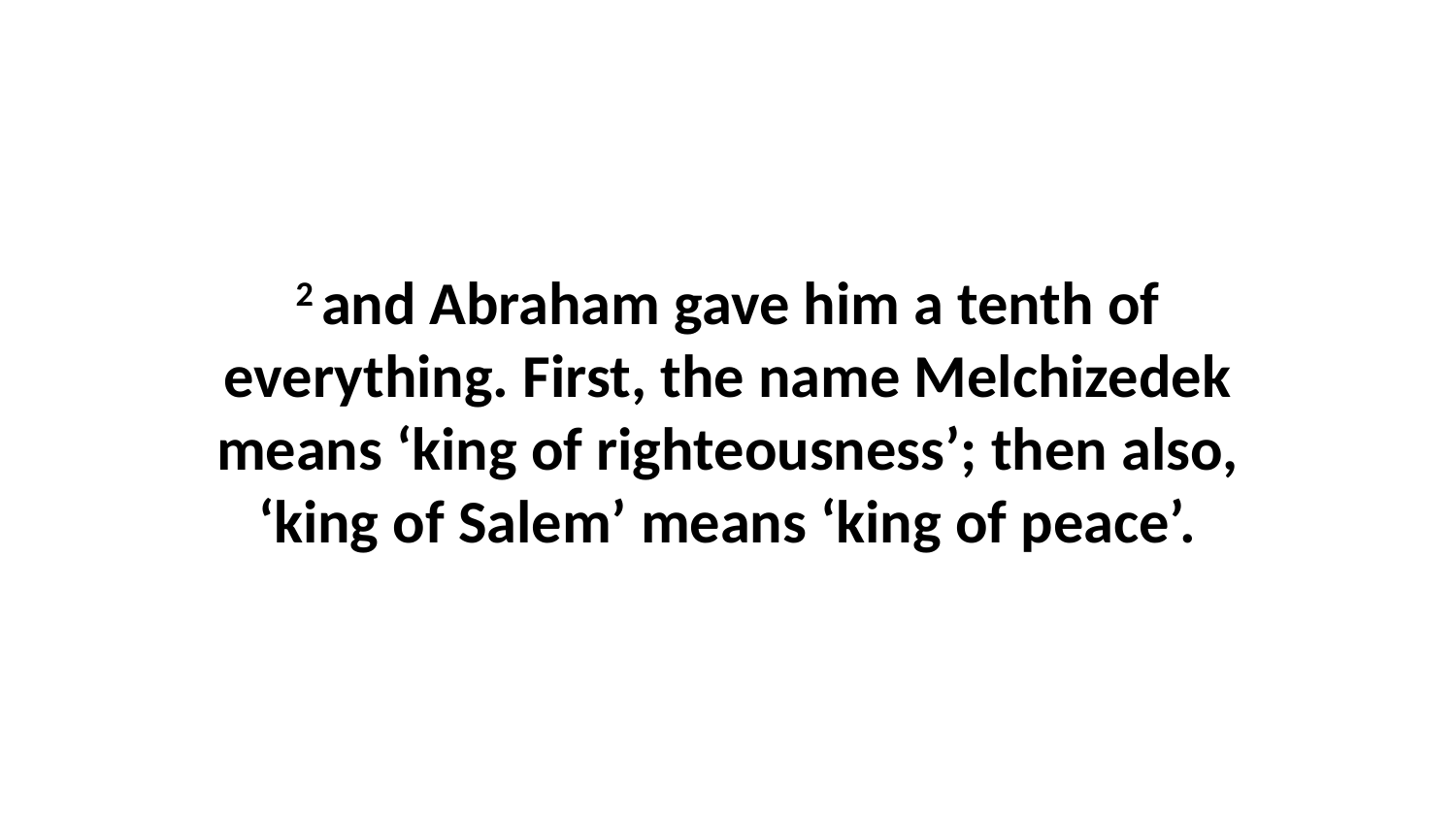

2 and Abraham gave him a tenth of everything. First, the name Melchizedek means ‘king of righteousness’; then also, ‘king of Salem’ means ‘king of peace’.